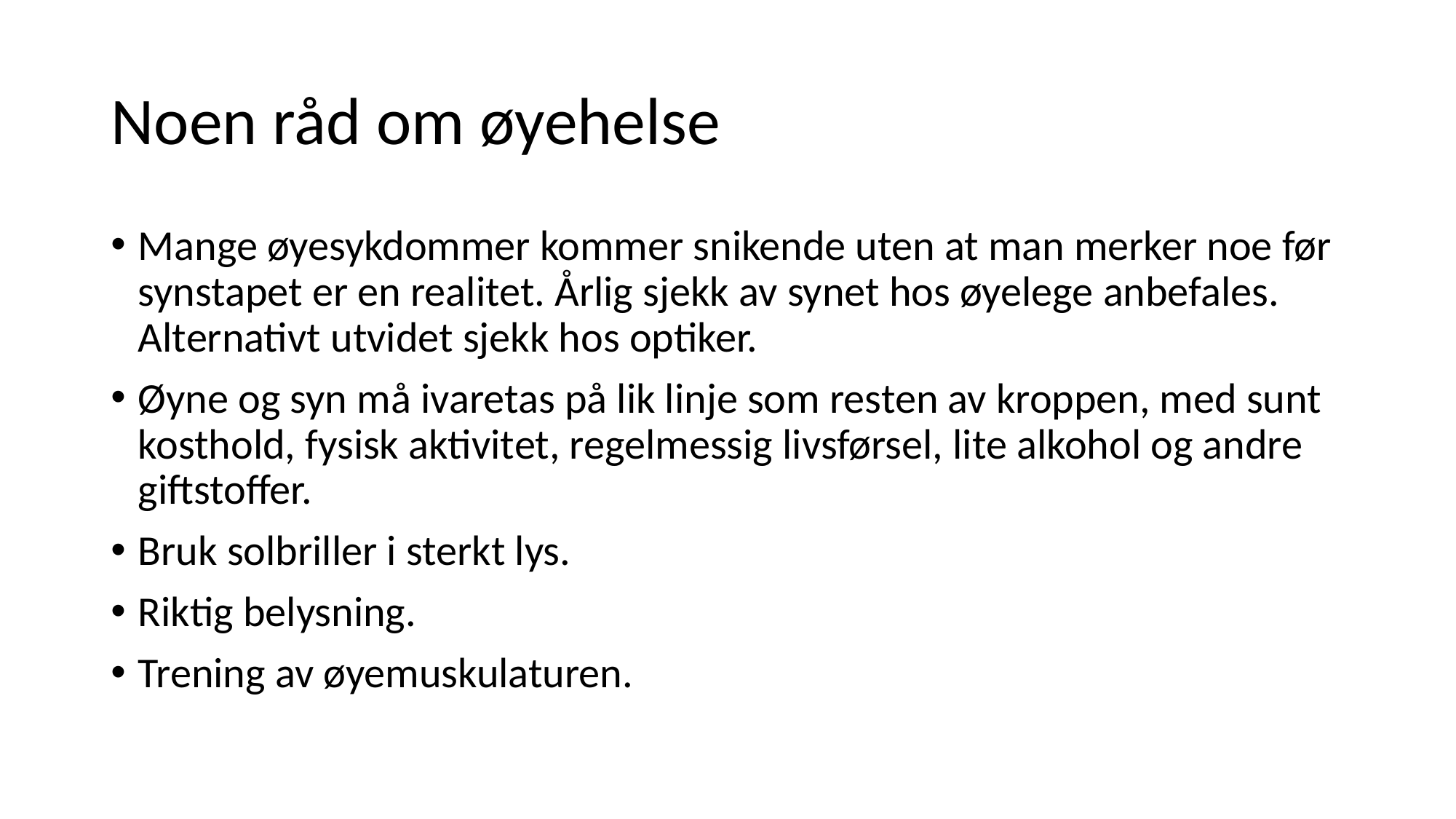

# Noen råd om øyehelse
Mange øyesykdommer kommer snikende uten at man merker noe før synstapet er en realitet. Årlig sjekk av synet hos øyelege anbefales. Alternativt utvidet sjekk hos optiker.
Øyne og syn må ivaretas på lik linje som resten av kroppen, med sunt kosthold, fysisk aktivitet, regelmessig livsførsel, lite alkohol og andre giftstoffer.
Bruk solbriller i sterkt lys.
Riktig belysning.
Trening av øyemuskulaturen.